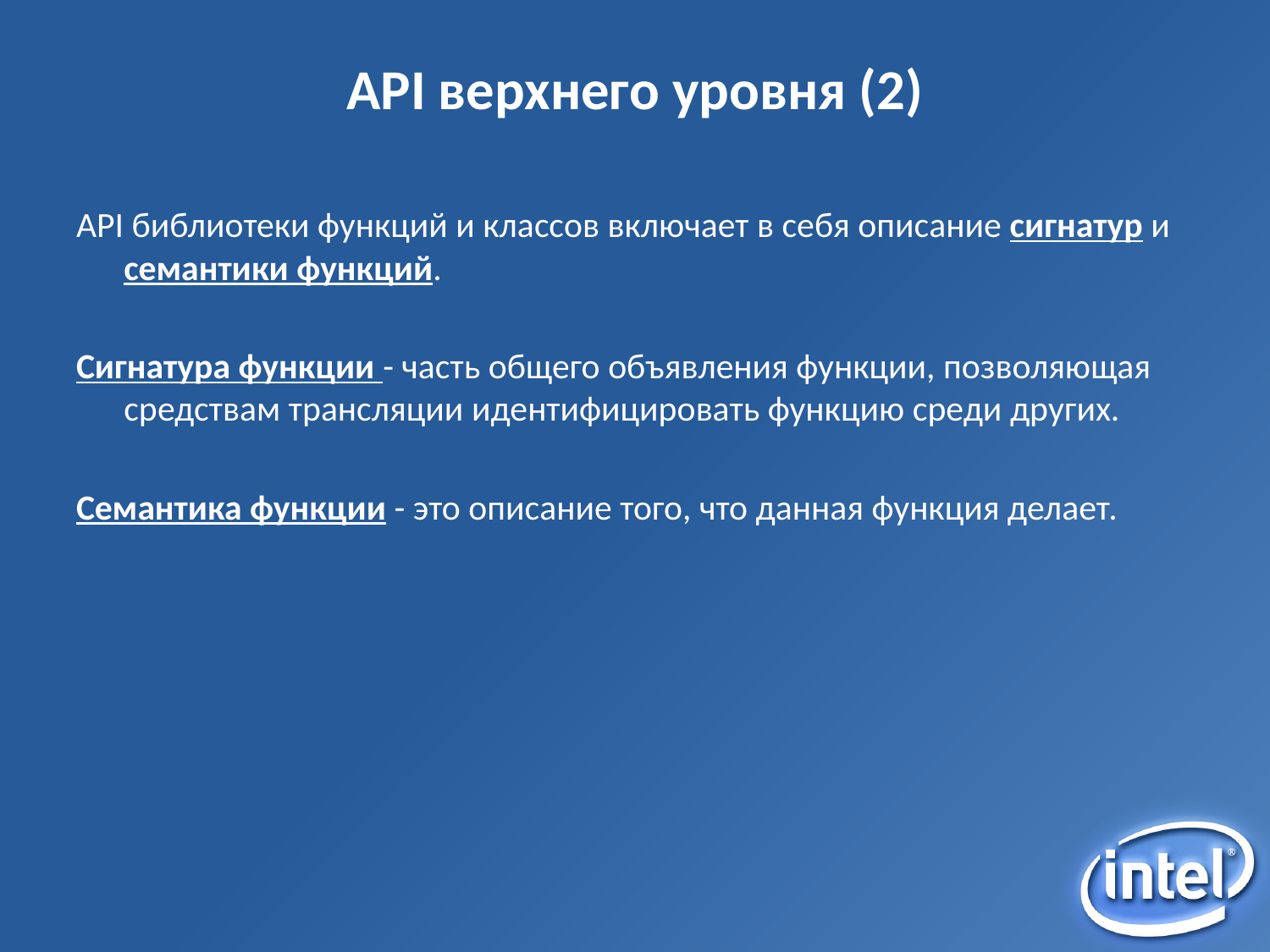

# API верхнего уровня (2)
API библиотеки функций и классов включает в себя описание сигнатур и семантики функций.

Сигнатура функции - часть общего объявления функции, позволяющая средствам трансляции идентифицировать функцию среди других.

Семантика функции - это описание того, что данная функция делает.